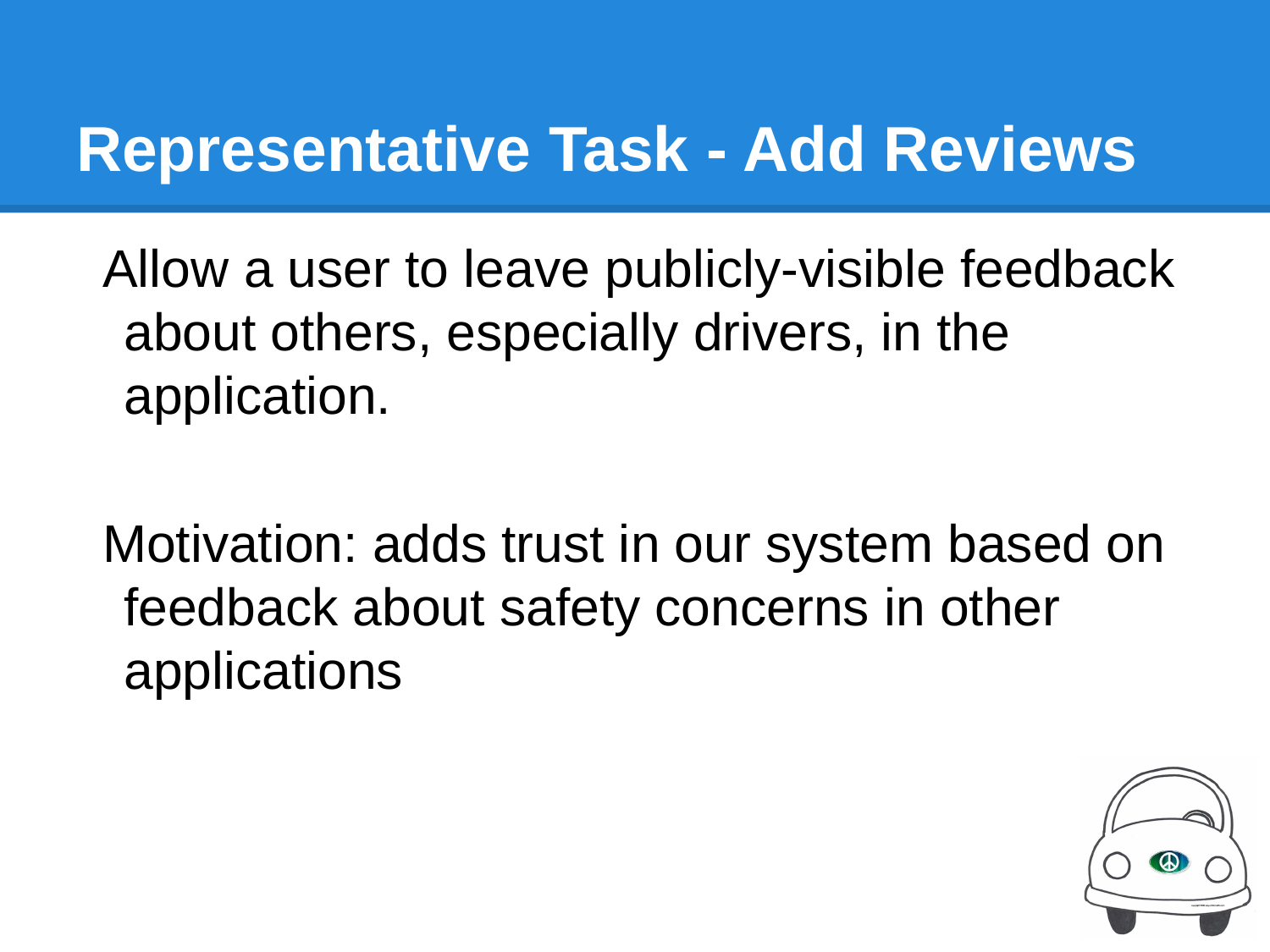

# Representative Task - Add Reviews
Allow a user to leave publicly-visible feedback about others, especially drivers, in the application.

Motivation: adds trust in our system based on feedback about safety concerns in other applications